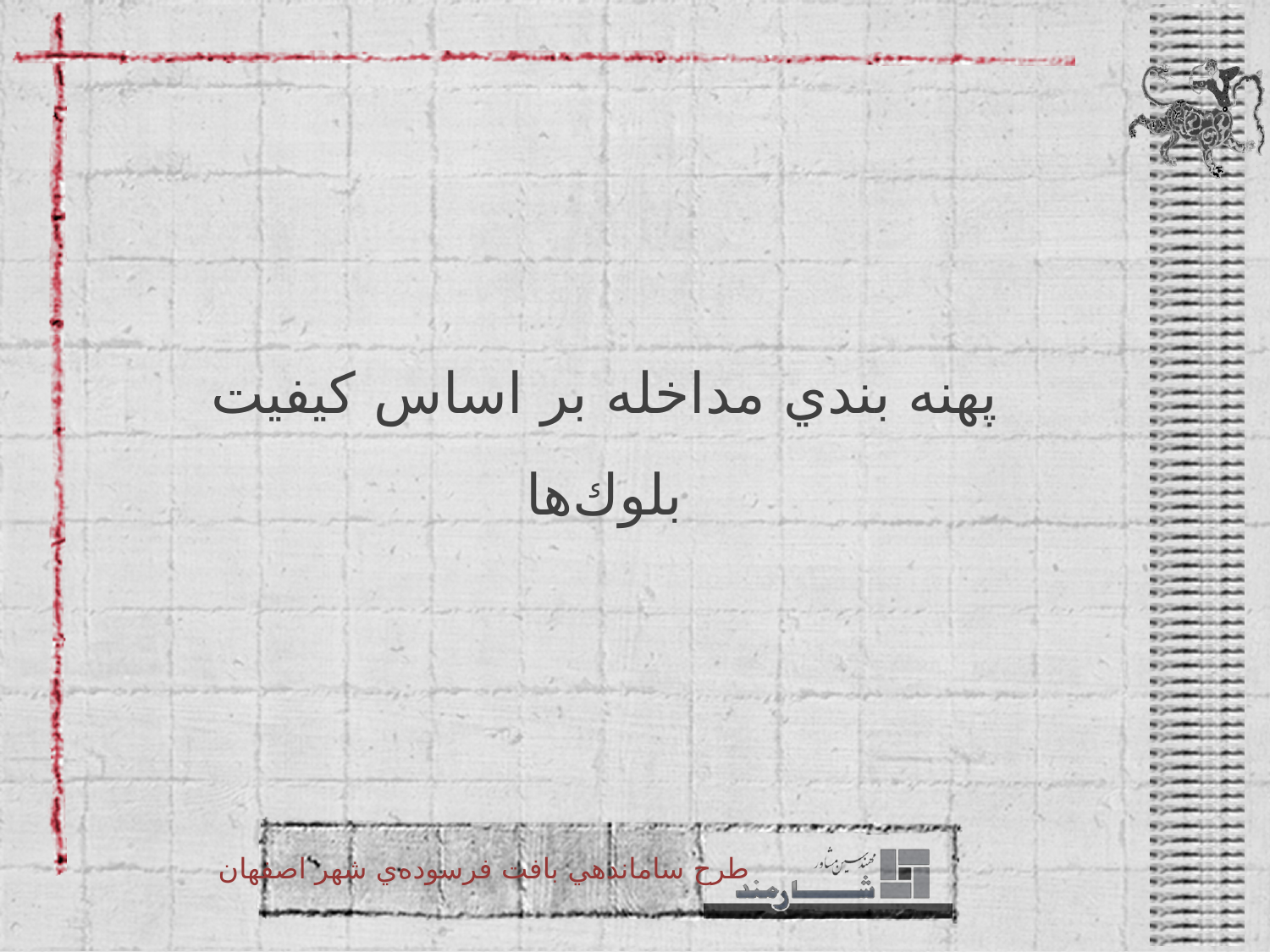

پهنه بندي مد‌اخله بر اساس كيفيت بلوك‌ها